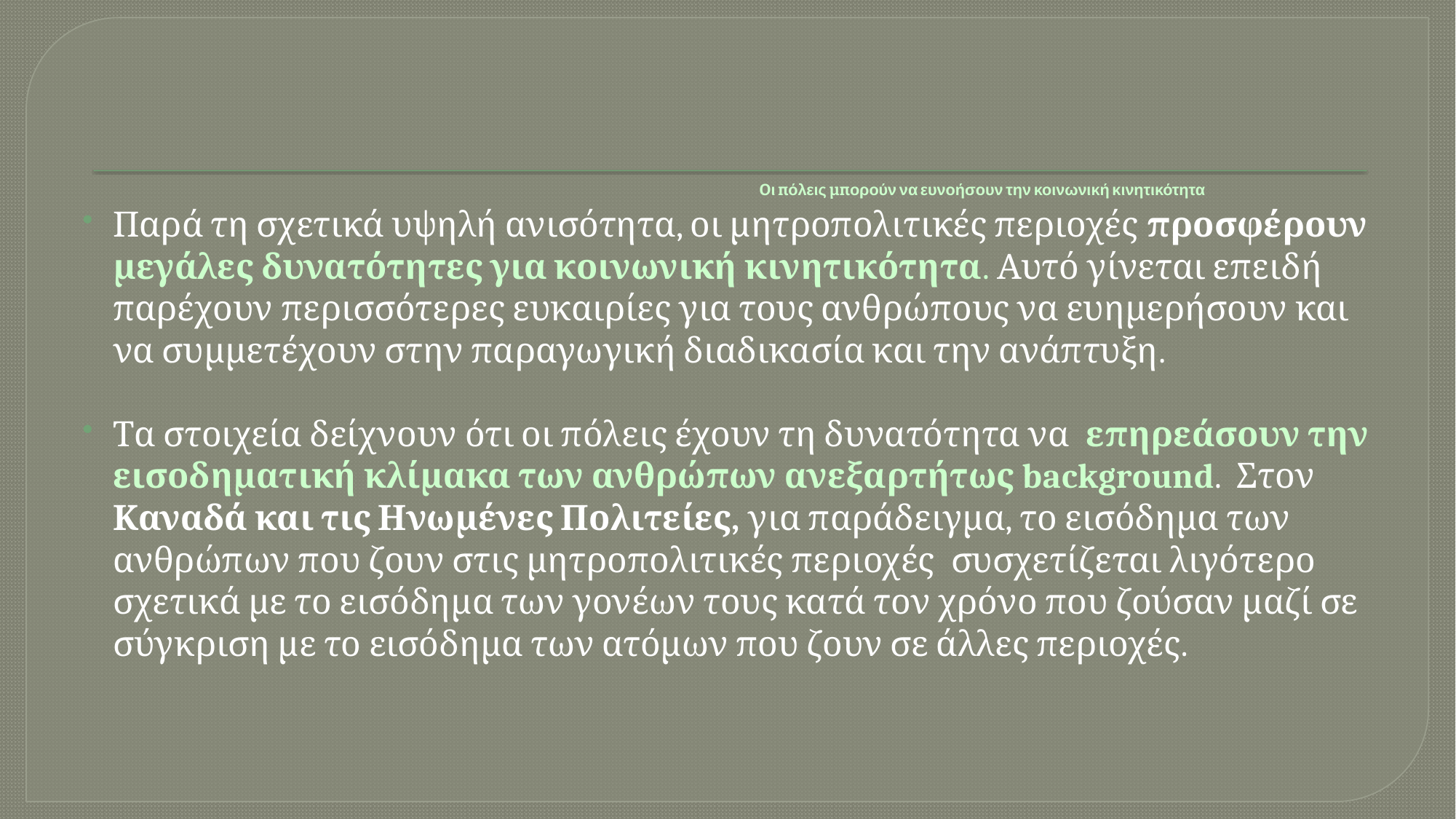

# Oι πόλεις μπορούν να ευνοήσουν την κοινωνική κινητικότητα
Παρά τη σχετικά υψηλή ανισότητα, οι μητροπολιτικές περιοχές προσφέρουν μεγάλες δυνατότητες για κοινωνική κινητικότητα. Αυτό γίνεται επειδή παρέχουν περισσότερες ευκαιρίες για τους ανθρώπους να ευημερήσουν και να συμμετέχουν στην παραγωγική διαδικασία και την ανάπτυξη.

Τα στοιχεία δείχνουν ότι οι πόλεις έχουν τη δυνατότητα να  επηρεάσουν την εισοδηματική κλίμακα των ανθρώπων ανεξαρτήτως background.  Στον Καναδά και τις Ηνωμένες Πολιτείες, για παράδειγμα, το εισόδημα των ανθρώπων που ζουν στις μητροπολιτικές περιοχές  συσχετίζεται λιγότερο σχετικά με το εισόδημα των γονέων τους κατά τον χρόνο που ζούσαν μαζί σε σύγκριση με το εισόδημα των ατόμων που ζουν σε άλλες περιοχές.